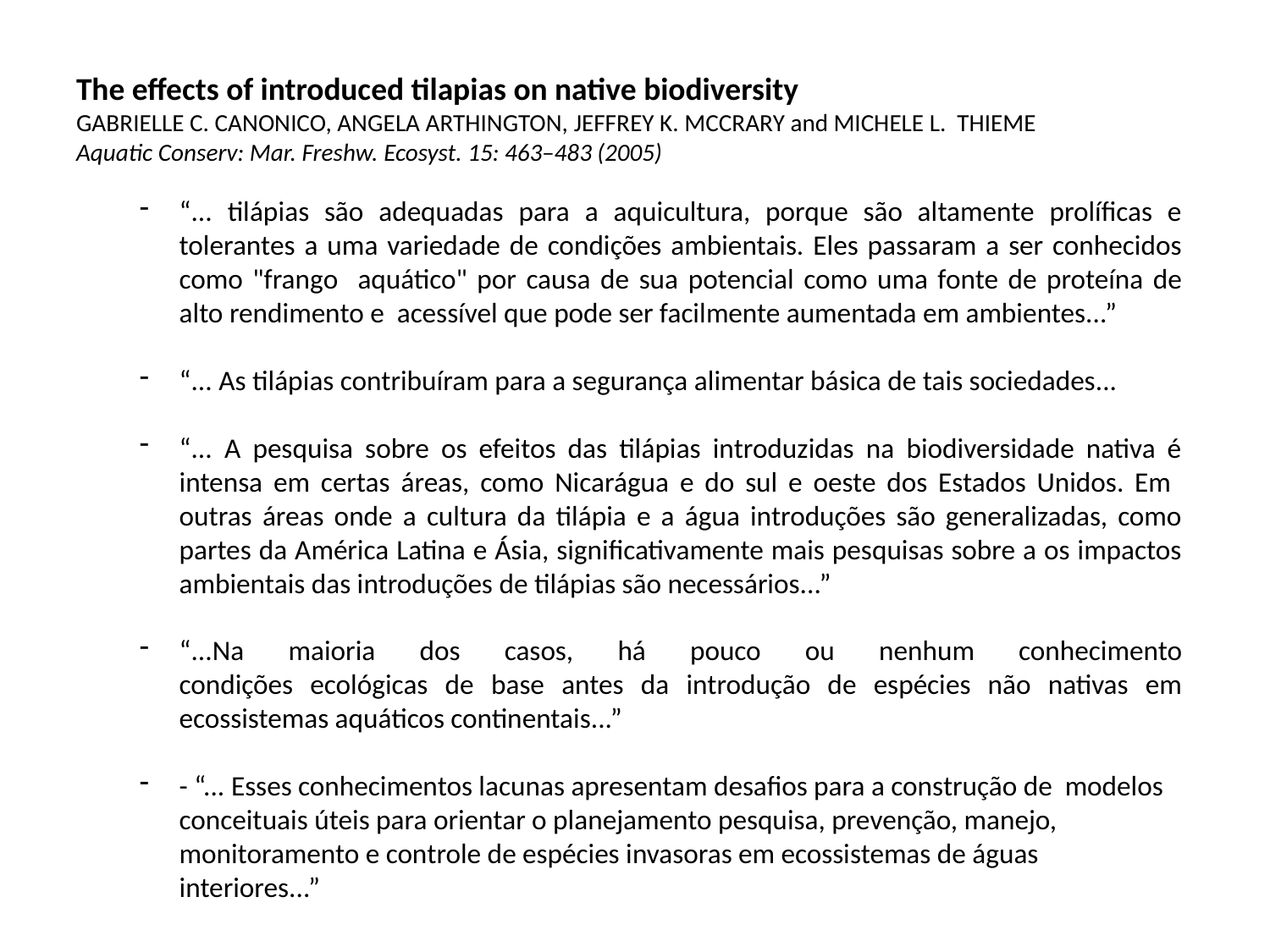

# The effects of introduced tilapias on native biodiversity GABRIELLE C. CANONICO, ANGELA ARTHINGTON, JEFFREY K. MCCRARY and MICHELE L.  THIEME Aquatic Conserv: Mar. Freshw. Ecosyst. 15: 463–483 (2005)
“... tilápias são adequadas para a aquicultura, porque são altamente prolíficas e tolerantes a uma variedade de condições ambientais. Eles passaram a ser conhecidos como "frango  aquático" por causa de sua potencial como uma fonte de proteína de alto rendimento e  acessível que pode ser facilmente aumentada em ambientes...”

“... As tilápias contribuíram para a segurança alimentar básica de tais sociedades...

“... A pesquisa sobre os efeitos das tilápias introduzidas na biodiversidade nativa é intensa em certas áreas, como Nicarágua e do sul e oeste dos Estados Unidos. Em  outras áreas onde a cultura da tilápia e a água introduções são generalizadas, como partes da América Latina e Ásia, significativamente mais pesquisas sobre a os impactos ambientais das introduções de tilápias são necessários...”

“...Na maioria dos casos, há pouco ou nenhum conhecimento
condições ecológicas de base antes da introdução de espécies não nativas em ecossistemas aquáticos continentais...”

- “... Esses conhecimentos lacunas apresentam desafios para a construção de  modelos conceituais úteis para orientar o planejamento pesquisa, prevenção, manejo, monitoramento e controle de espécies invasoras em ecossistemas de águas interiores...”